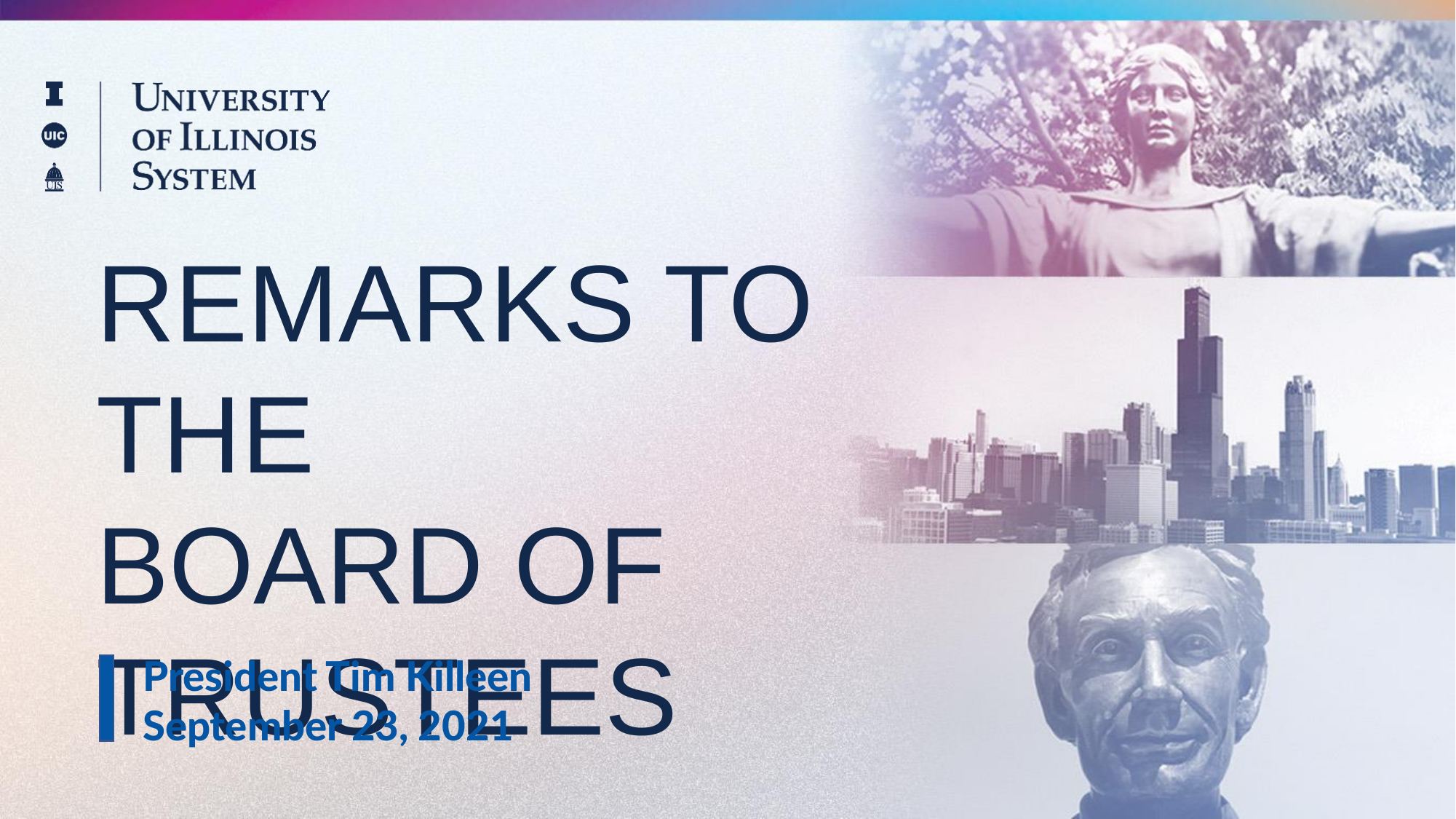

REMARKS TO THE
BOARD OF TRUSTEES
President Tim Killeen
September 23, 2021